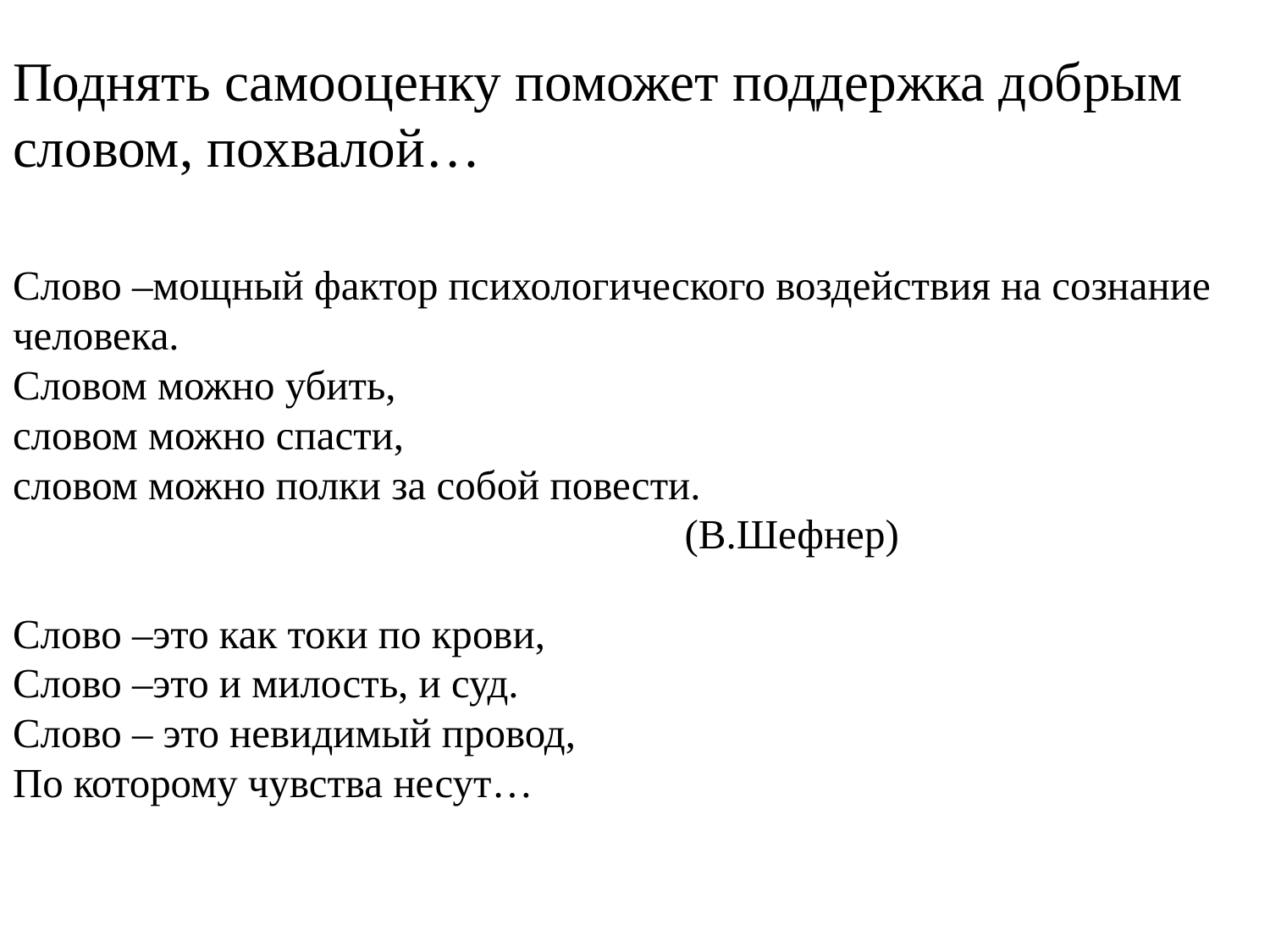

# Поднять самооценку поможет поддержка добрым словом, похвалой… Слово –мощный фактор психологического воздействия на сознание человека. Словом можно убить, словом можно спасти, словом можно полки за собой повести. (В.Шефнер) Слово –это как токи по крови, Слово –это и милость, и суд. Слово – это невидимый провод, По которому чувства несут…